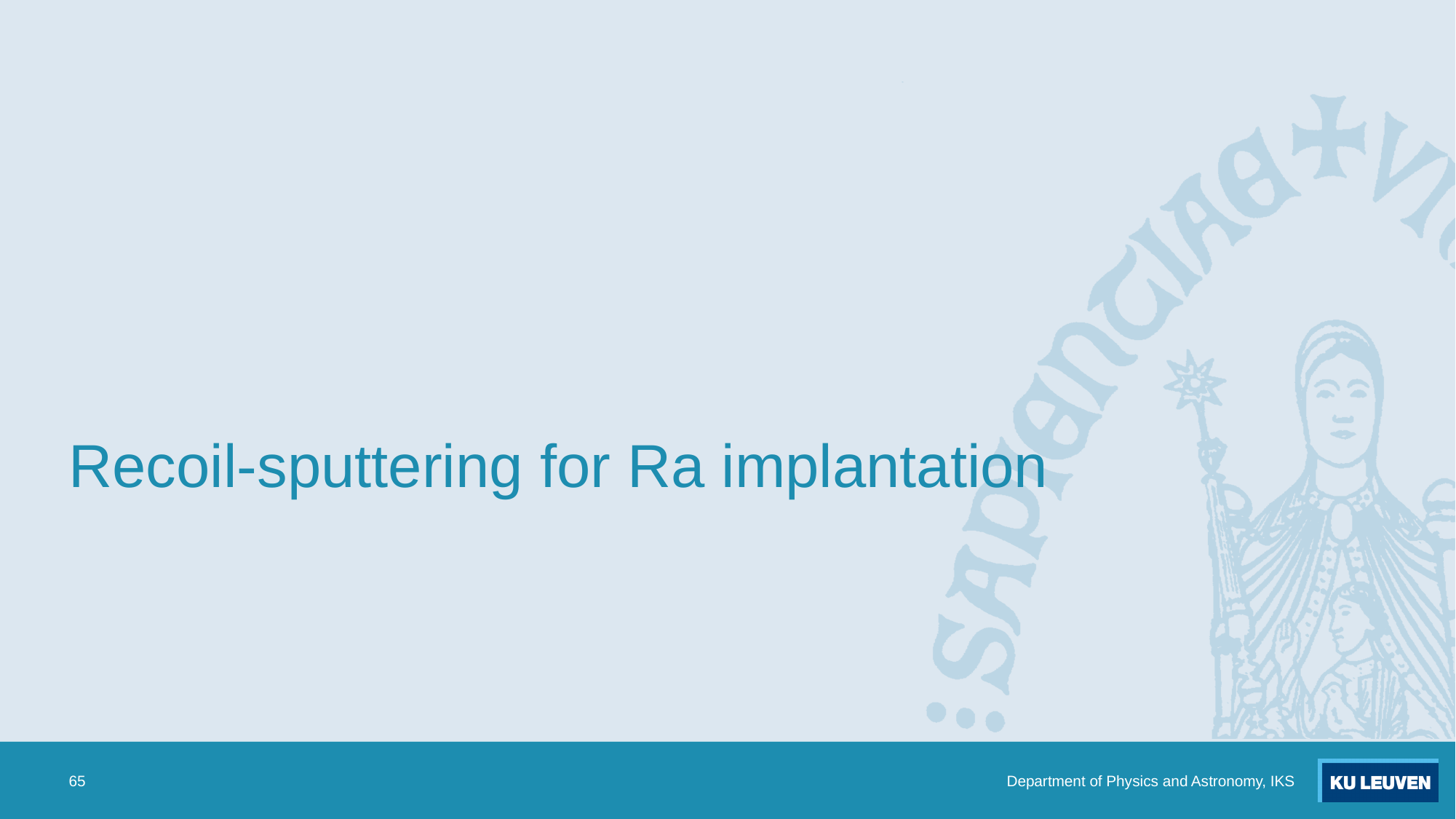

# Recoil-sputtering for Ra implantation

65
Department of Physics and Astronomy, IKS